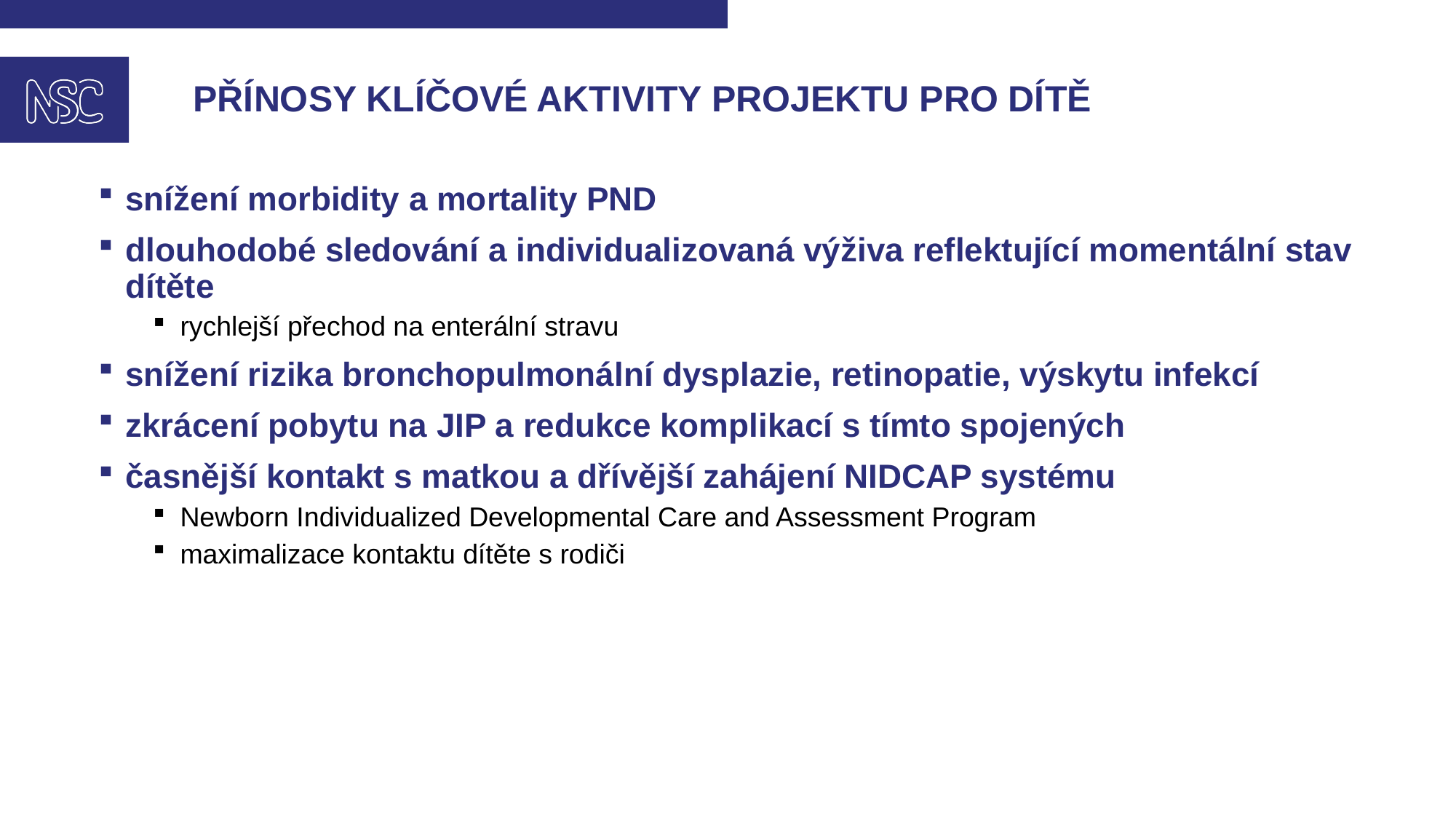

# přínosy KLÍČOVÉ AKTIVITY projektu pro dítě
snížení morbidity a mortality PND
dlouhodobé sledování a individualizovaná výživa reflektující momentální stav dítěte
rychlejší přechod na enterální stravu
snížení rizika bronchopulmonální dysplazie, retinopatie, výskytu infekcí
zkrácení pobytu na JIP a redukce komplikací s tímto spojených
časnější kontakt s matkou a dřívější zahájení NIDCAP systému
Newborn Individualized Developmental Care and Assessment Program
maximalizace kontaktu dítěte s rodiči